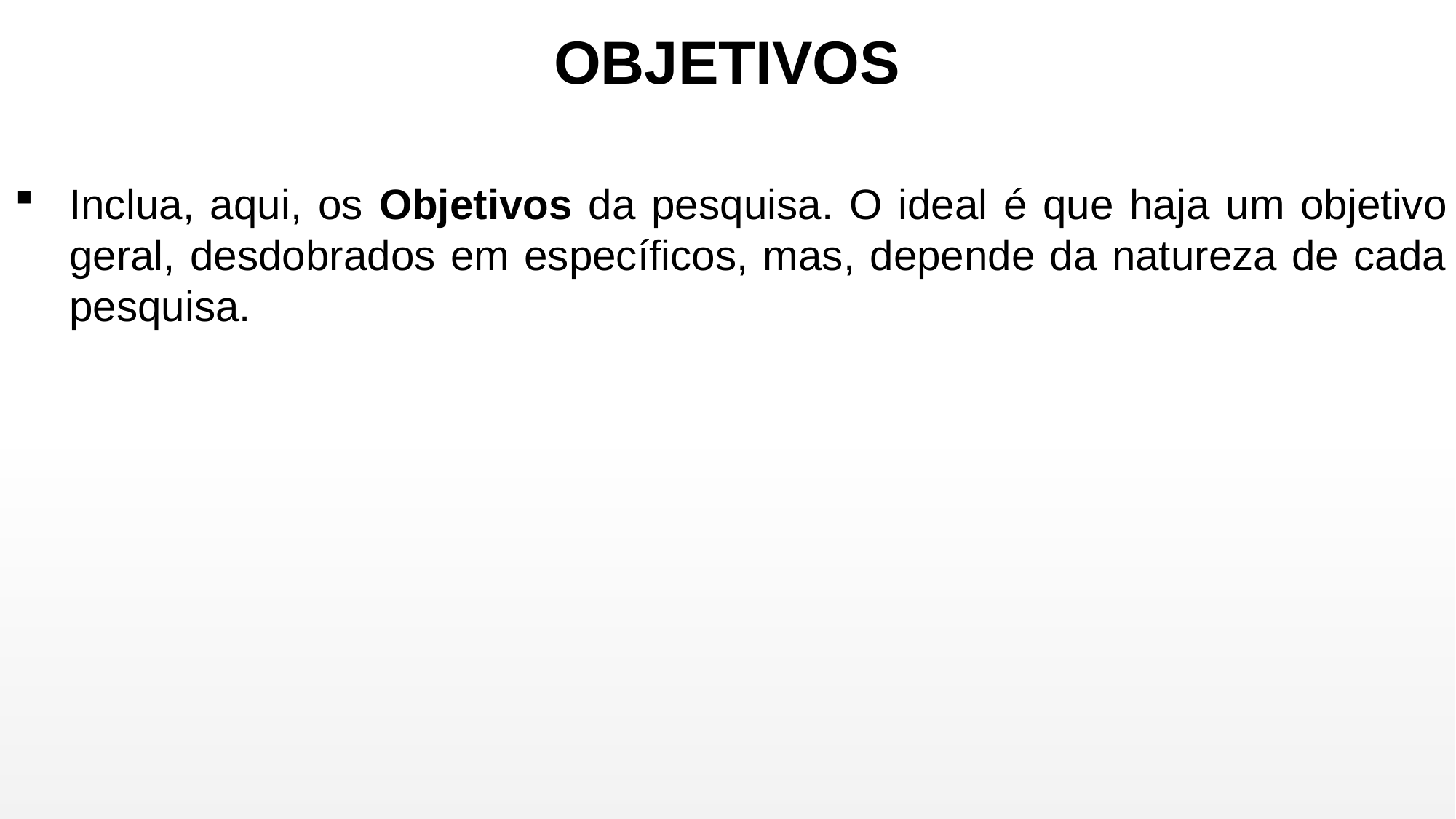

# OBJETIVOS
Inclua, aqui, os Objetivos da pesquisa. O ideal é que haja um objetivo geral, desdobrados em específicos, mas, depende da natureza de cada pesquisa.